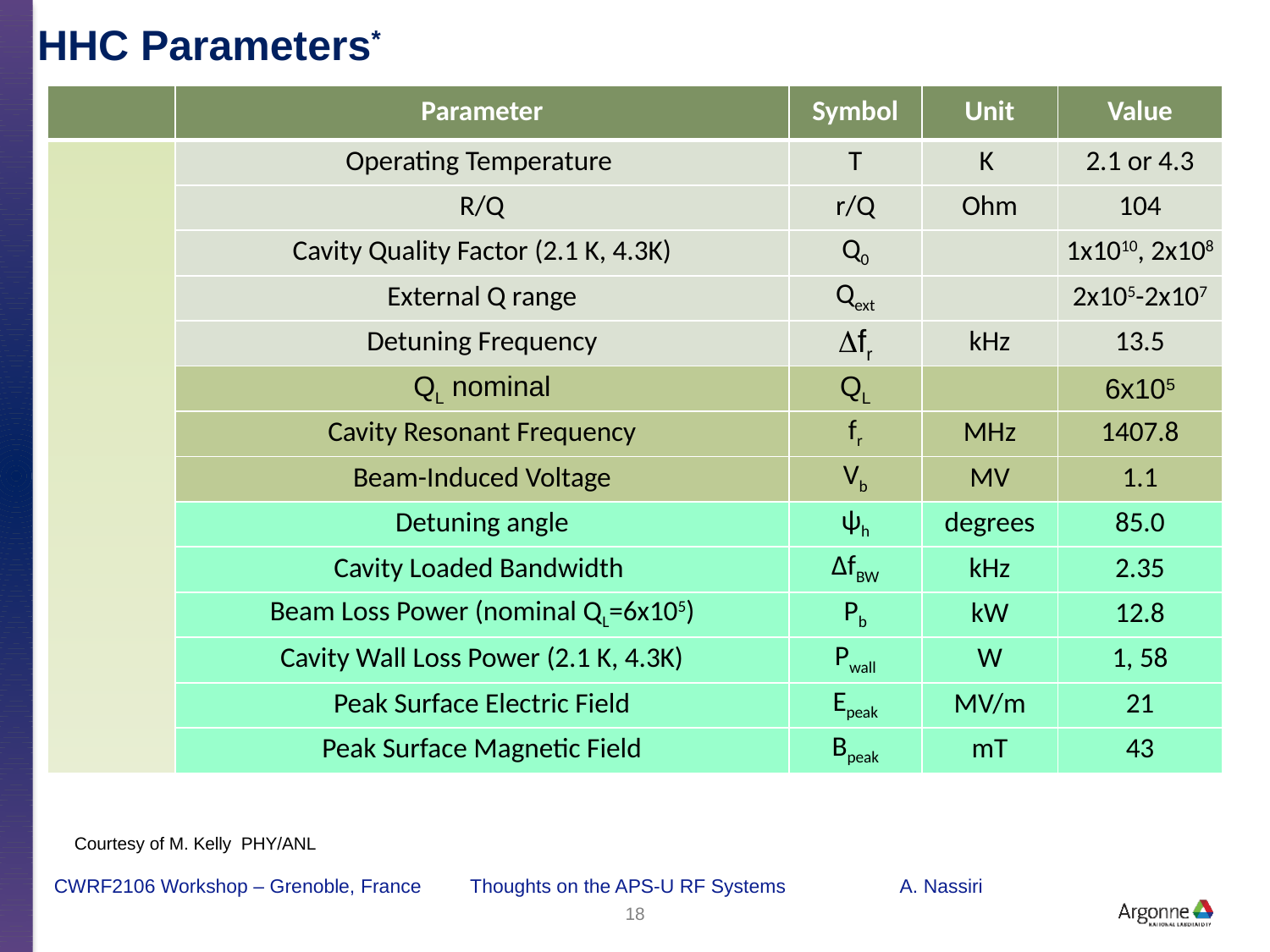

# HHC Parameters*
|  | Parameter | Symbol | Unit | Value |
| --- | --- | --- | --- | --- |
|  | Operating Temperature | T | K | 2.1 or 4.3 |
|  | R/Q | r/Q | Ohm | 104 |
|  | Cavity Quality Factor (2.1 K, 4.3K) | Q0 |  | 1x1010, 2x108 |
|  | External Q range | Qext |  | 2x105-2x107 |
|  | Detuning Frequency | Δfr | kHz | 13.5 |
|  | QL nominal | QL |  | 6x105 |
|  | Cavity Resonant Frequency | fr | MHz | 1407.8 |
|  | Beam-Induced Voltage | Vb | MV | 1.1 |
|  | Detuning angle | ψh | degrees | 85.0 |
|  | Cavity Loaded Bandwidth | ΔfBW | kHz | 2.35 |
|  | Beam Loss Power (nominal QL=6x105) | Pb | kW | 12.8 |
|  | Cavity Wall Loss Power (2.1 K, 4.3K) | Pwall | W | 1, 58 |
|  | Peak Surface Electric Field | Epeak | MV/m | 21 |
|  | Peak Surface Magnetic Field | Bpeak | mT | 43 |
Courtesy of M. Kelly  PHY/ANL
CWRF2106 Workshop – Grenoble, France         Thoughts on the APS-U RF Systems                     A. Nassiri
18